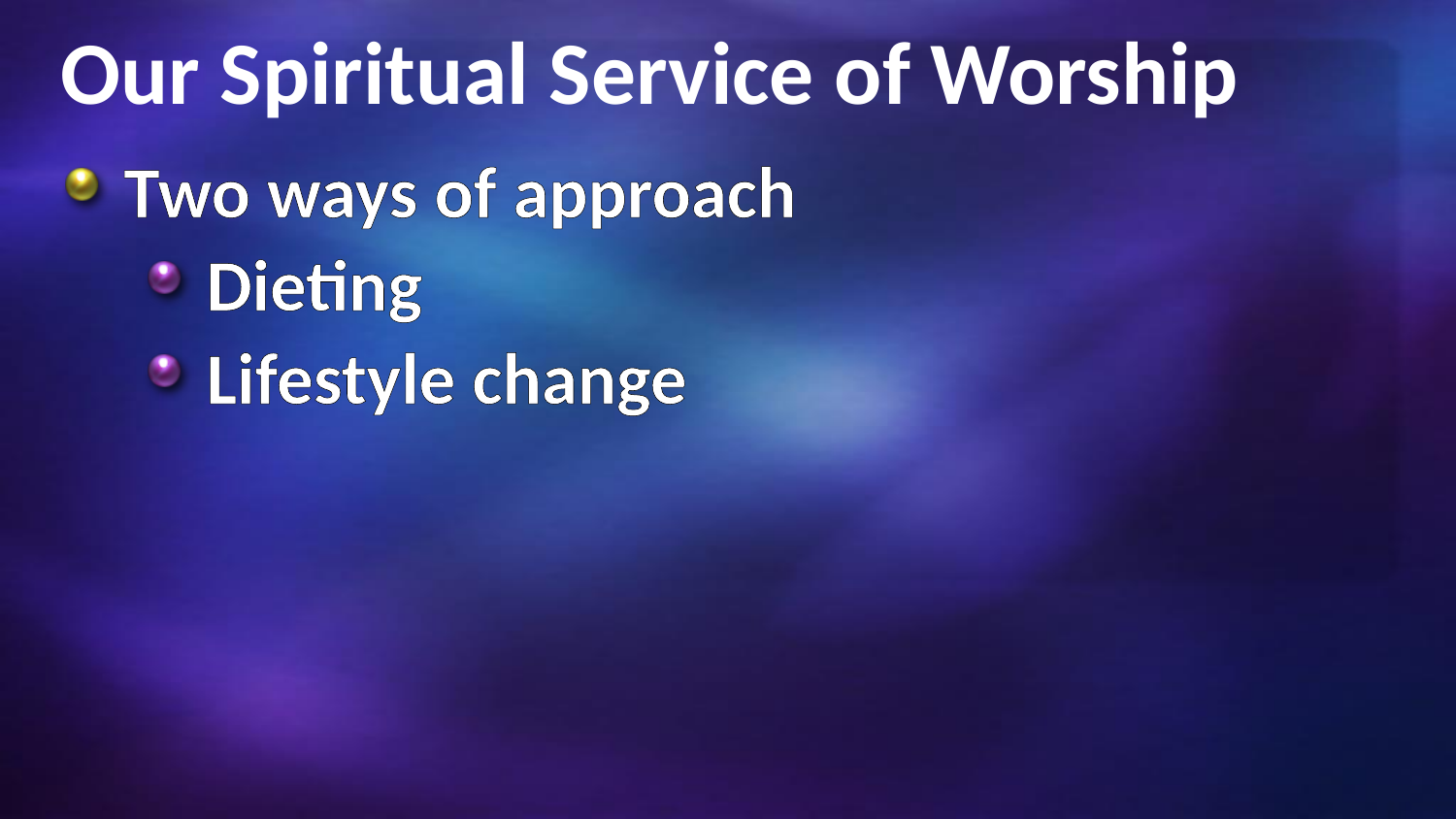

# Our Spiritual Service of Worship
Two ways of approach
Dieting
Lifestyle change